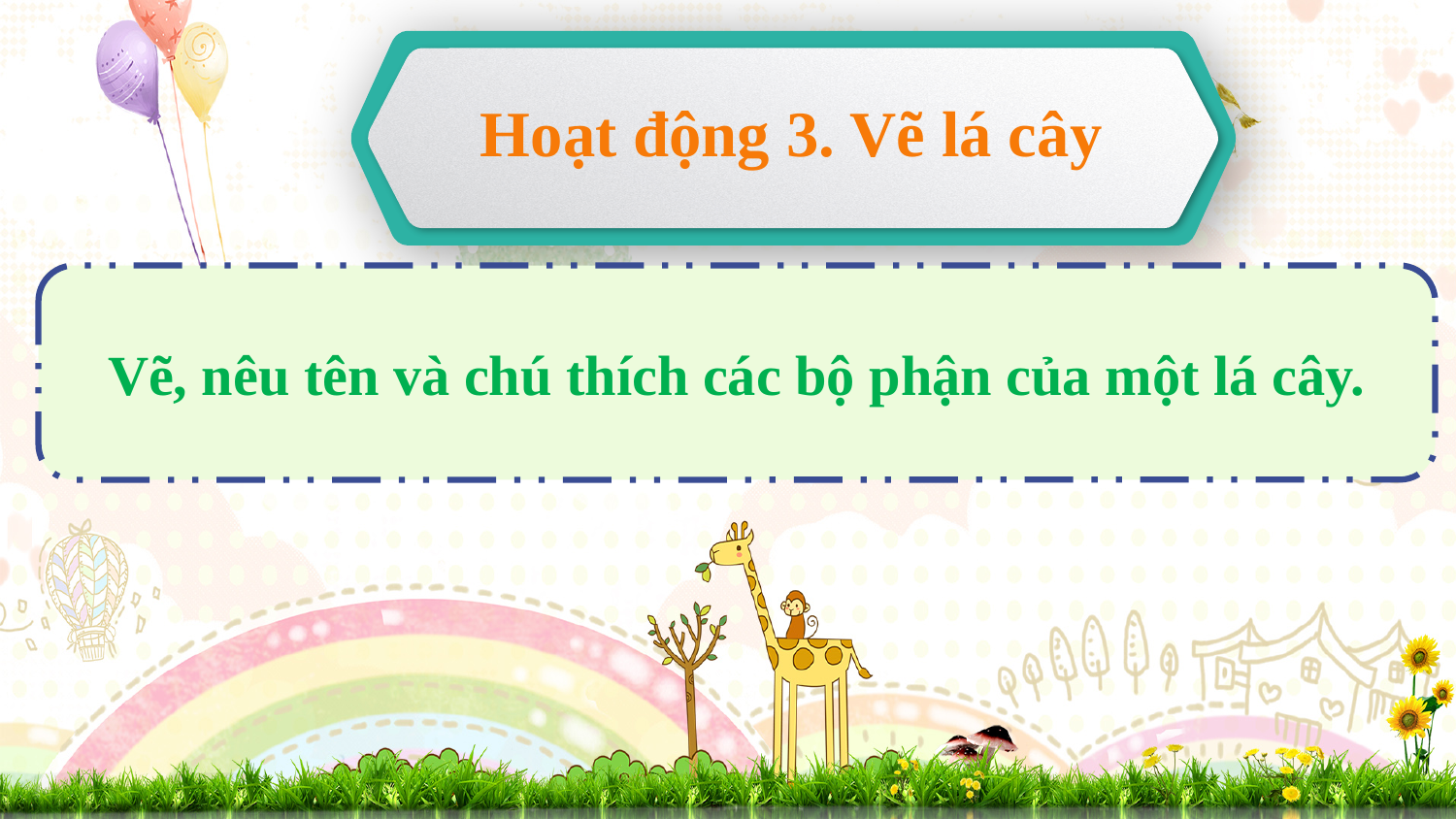

Hoạt động 3. Vẽ lá cây
Vẽ, nêu tên và chú thích các bộ phận của một lá cây.